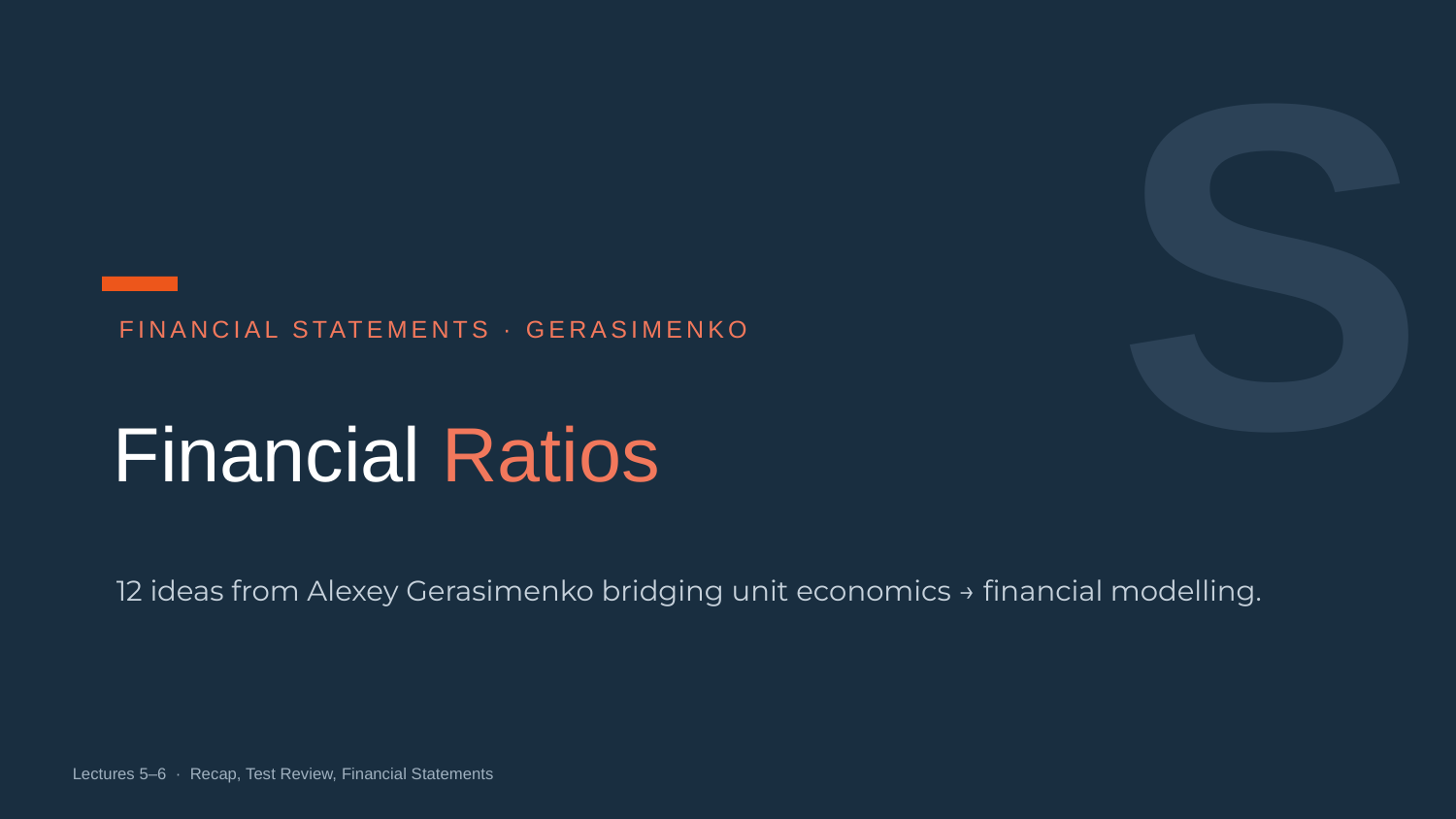

S

FINANCIAL STATEMENTS · GERASIMENKO
Financial Ratios
12 ideas from Alexey Gerasimenko bridging unit economics → financial modelling.
Lectures 5–6  ·  Recap, Test Review, Financial Statements